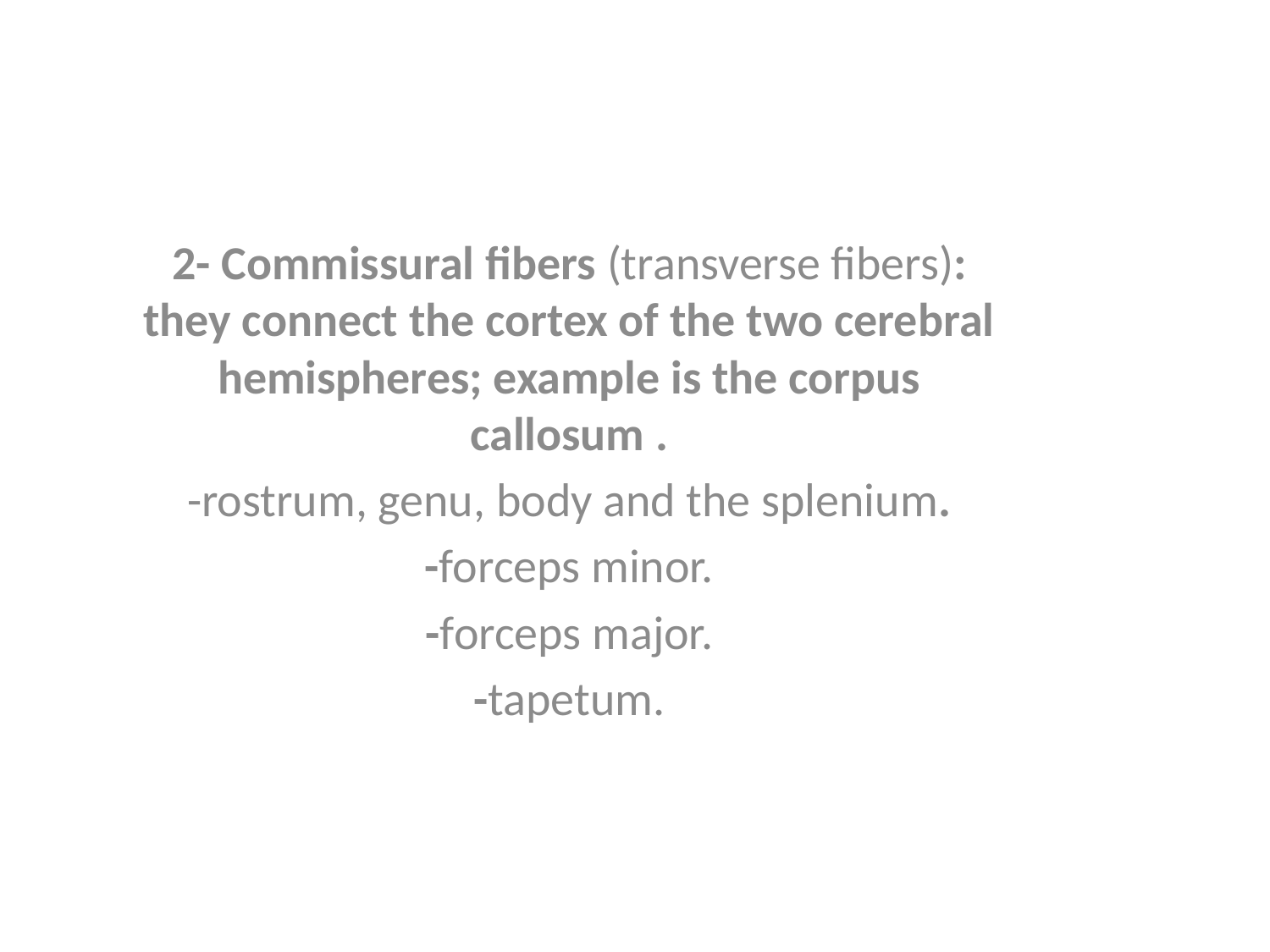

#
2- Commissural fibers (transverse fibers): they connect the cortex of the two cerebral hemispheres; example is the corpus callosum .
-rostrum, genu, body and the splenium.
-forceps minor.
-forceps major.
-tapetum.